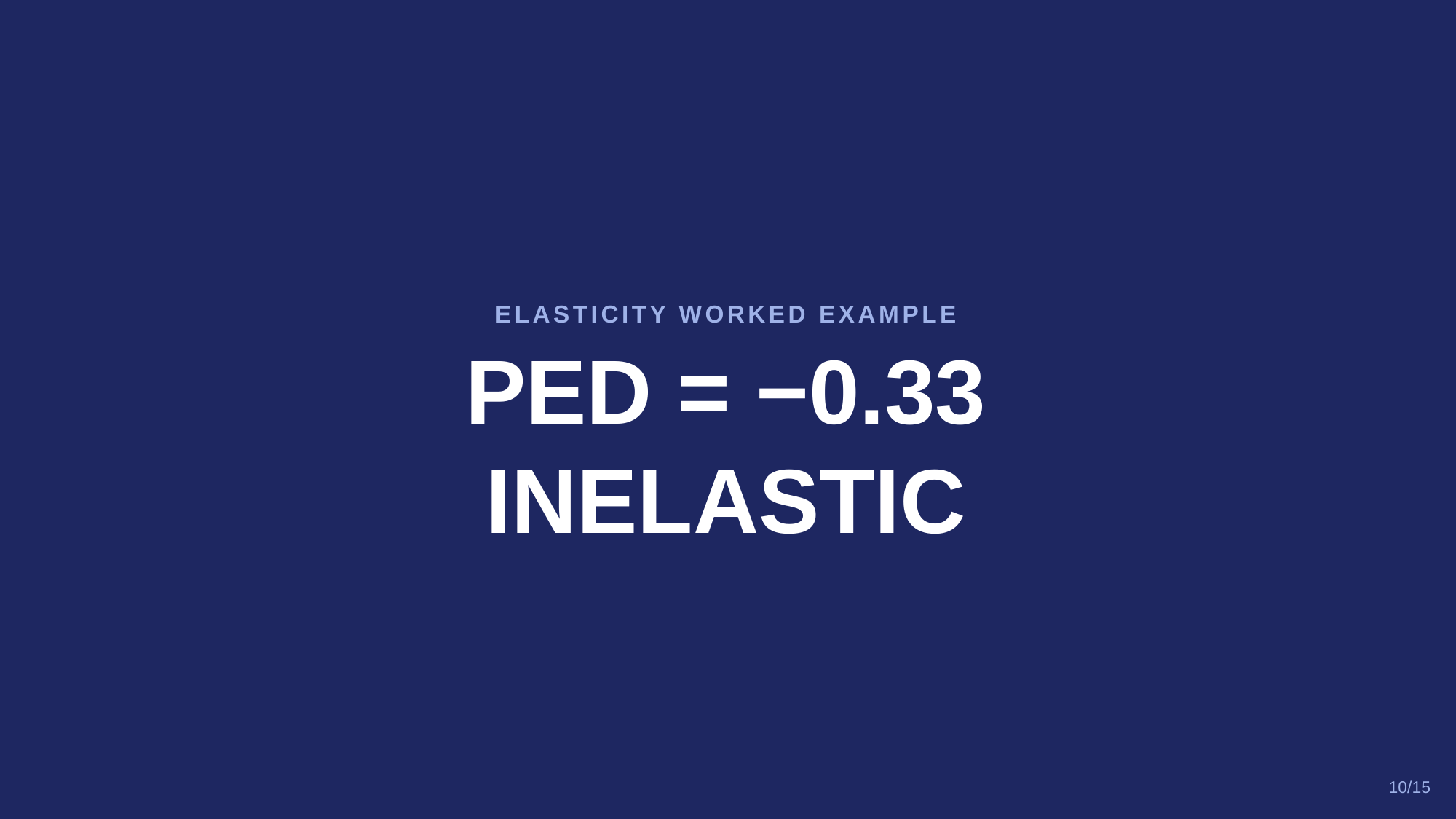

ELASTICITY WORKED EXAMPLE
PED = −0.33
INELASTIC
10/15